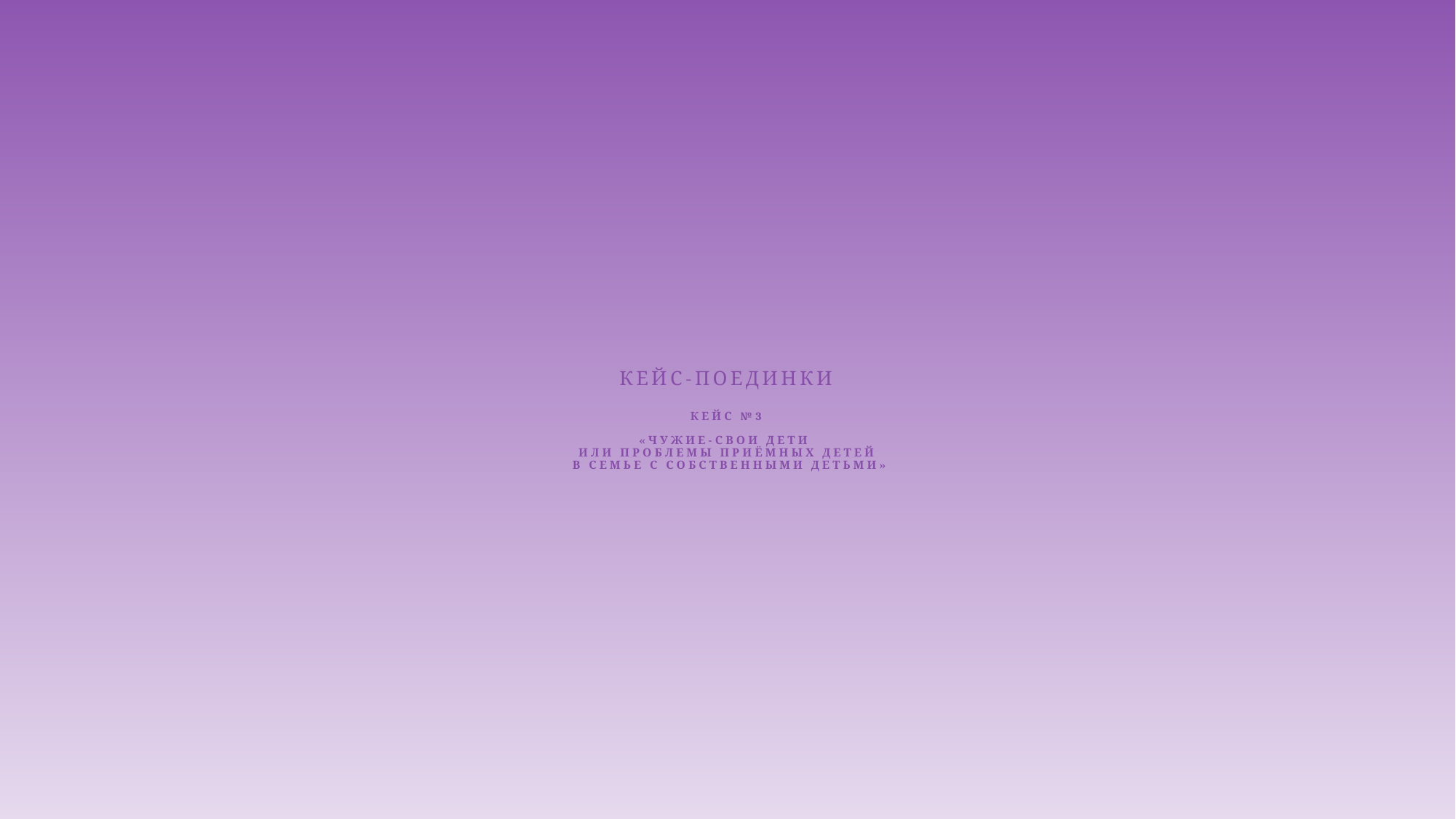

# Кейс-поединки кейс №3 «Чужие-свои дети или проблемы приёмных детей в семье с собственными детьми»